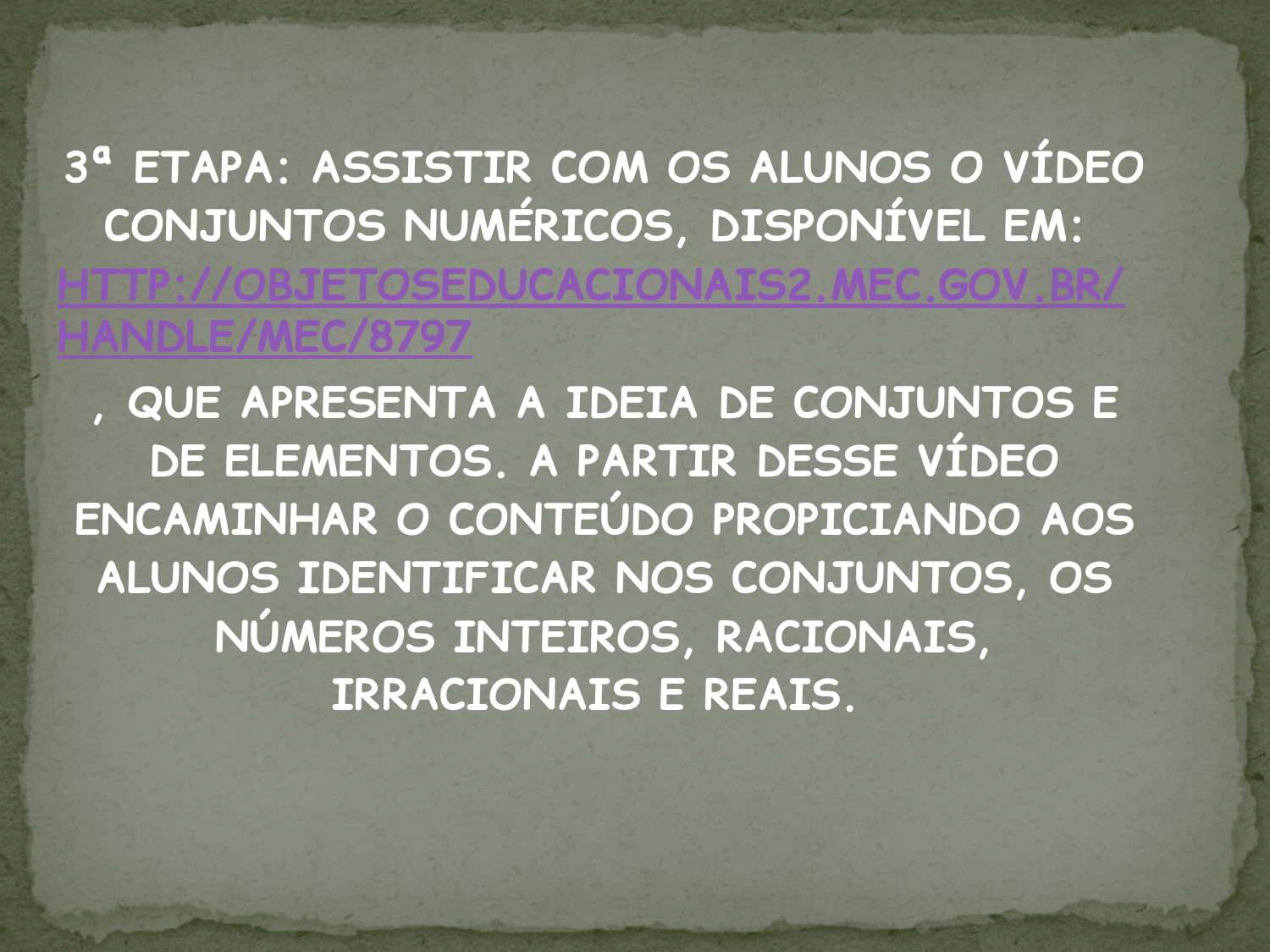

3ª ETAPA: ASSISTIR COM OS ALUNOS O VÍDEO CONJUNTOS NUMÉRICOS, DISPONÍVEL EM: HTTP://OBJETOSEDUCACIONAIS2.MEC.GOV.BR/HANDLE/MEC/8797, QUE APRESENTA A IDEIA DE CONJUNTOS E DE ELEMENTOS. A PARTIR DESSE VÍDEO ENCAMINHAR O CONTEÚDO PROPICIANDO AOS ALUNOS IDENTIFICAR NOS CONJUNTOS, OS NÚMEROS INTEIROS, RACIONAIS, IRRACIONAIS E REAIS.